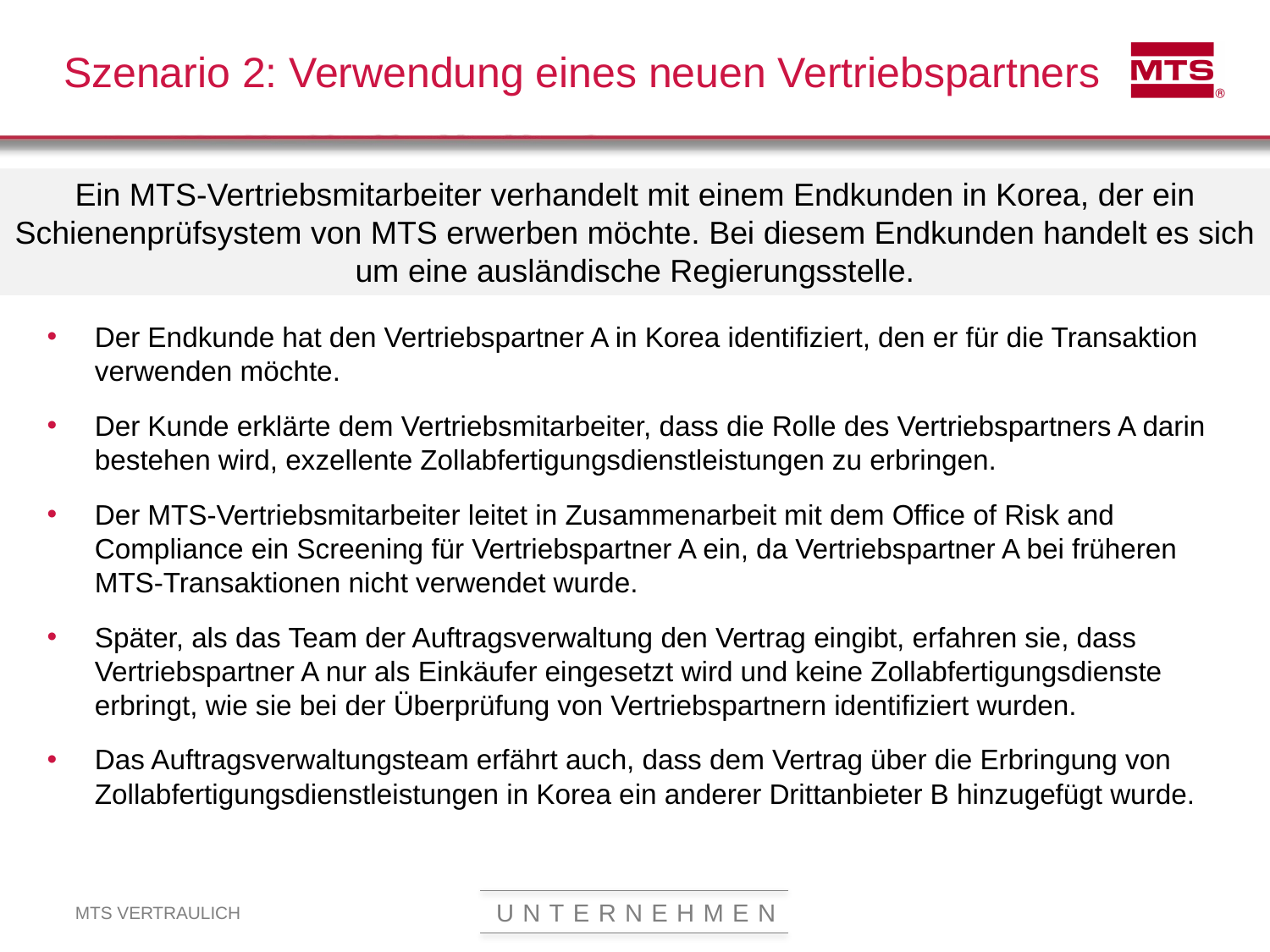

# Szenario 2: Verwendung eines neuen Vertriebspartners
Ein MTS-Vertriebsmitarbeiter verhandelt mit einem Endkunden in Korea, der ein Schienenprüfsystem von MTS erwerben möchte. Bei diesem Endkunden handelt es sich um eine ausländische Regierungsstelle.
Der Endkunde hat den Vertriebspartner A in Korea identifiziert, den er für die Transaktion verwenden möchte.
Der Kunde erklärte dem Vertriebsmitarbeiter, dass die Rolle des Vertriebspartners A darin bestehen wird, exzellente Zollabfertigungsdienstleistungen zu erbringen.
Der MTS-Vertriebsmitarbeiter leitet in Zusammenarbeit mit dem Office of Risk and Compliance ein Screening für Vertriebspartner A ein, da Vertriebspartner A bei früheren MTS-Transaktionen nicht verwendet wurde.
Später, als das Team der Auftragsverwaltung den Vertrag eingibt, erfahren sie, dass Vertriebspartner A nur als Einkäufer eingesetzt wird und keine Zollabfertigungsdienste erbringt, wie sie bei der Überprüfung von Vertriebspartnern identifiziert wurden.
Das Auftragsverwaltungsteam erfährt auch, dass dem Vertrag über die Erbringung von Zollabfertigungsdienstleistungen in Korea ein anderer Drittanbieter B hinzugefügt wurde.